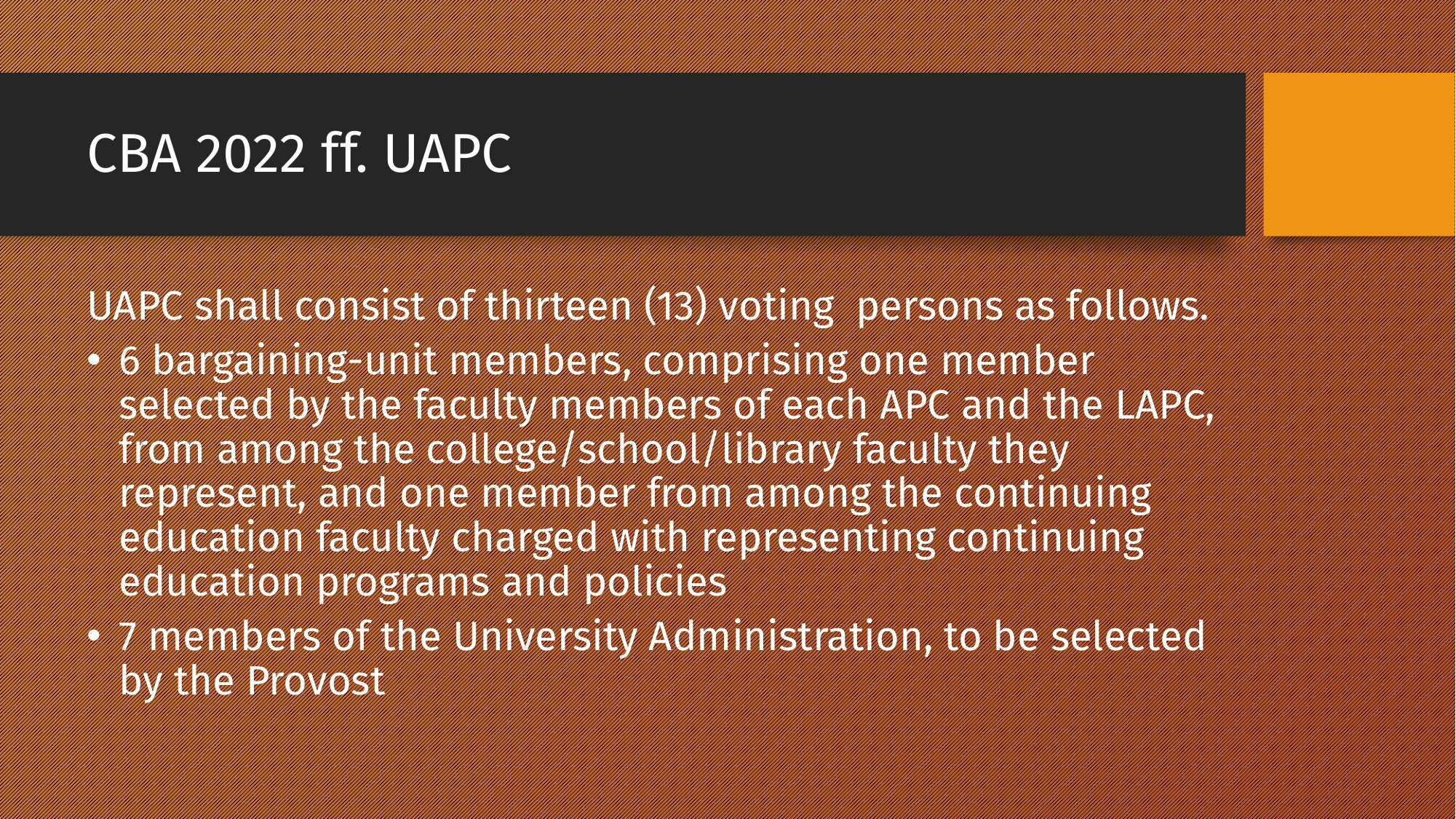

# CBA 2022 ff. UAPC
UAPC shall consist of thirteen (13) voting  persons as follows.
6 bargaining-unit members, comprising one member selected by the faculty members of each APC and the LAPC, from among the college/school/library faculty they represent, and one member from among the continuing education faculty charged with representing continuing education programs and policies
7 members of the University Administration, to be selected by the Provost